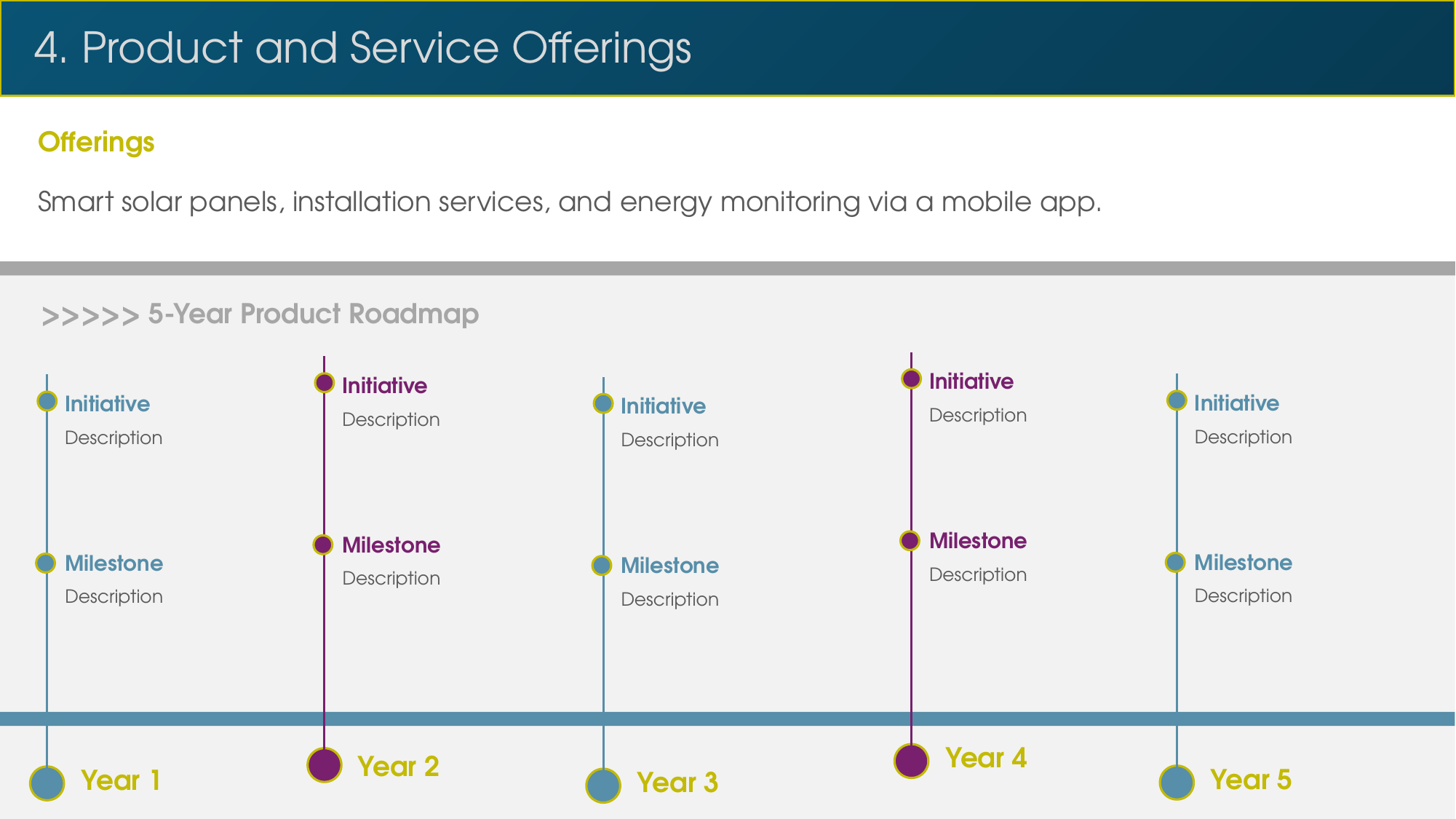

4. Product and Service Offerings
Offerings
Smart solar panels, installation services, and energy monitoring via a mobile app.

>>>>> 5-Year Product Roadmap

Initiative
Initiative

Initiative
Initiative
Initiative
Description
Description
Description
Description
Description
Milestone
Milestone
Milestone
Milestone
Milestone
Description
Description
Description
Description
Description

Year 4
Year 2
Year 5
Year 1
Year 3